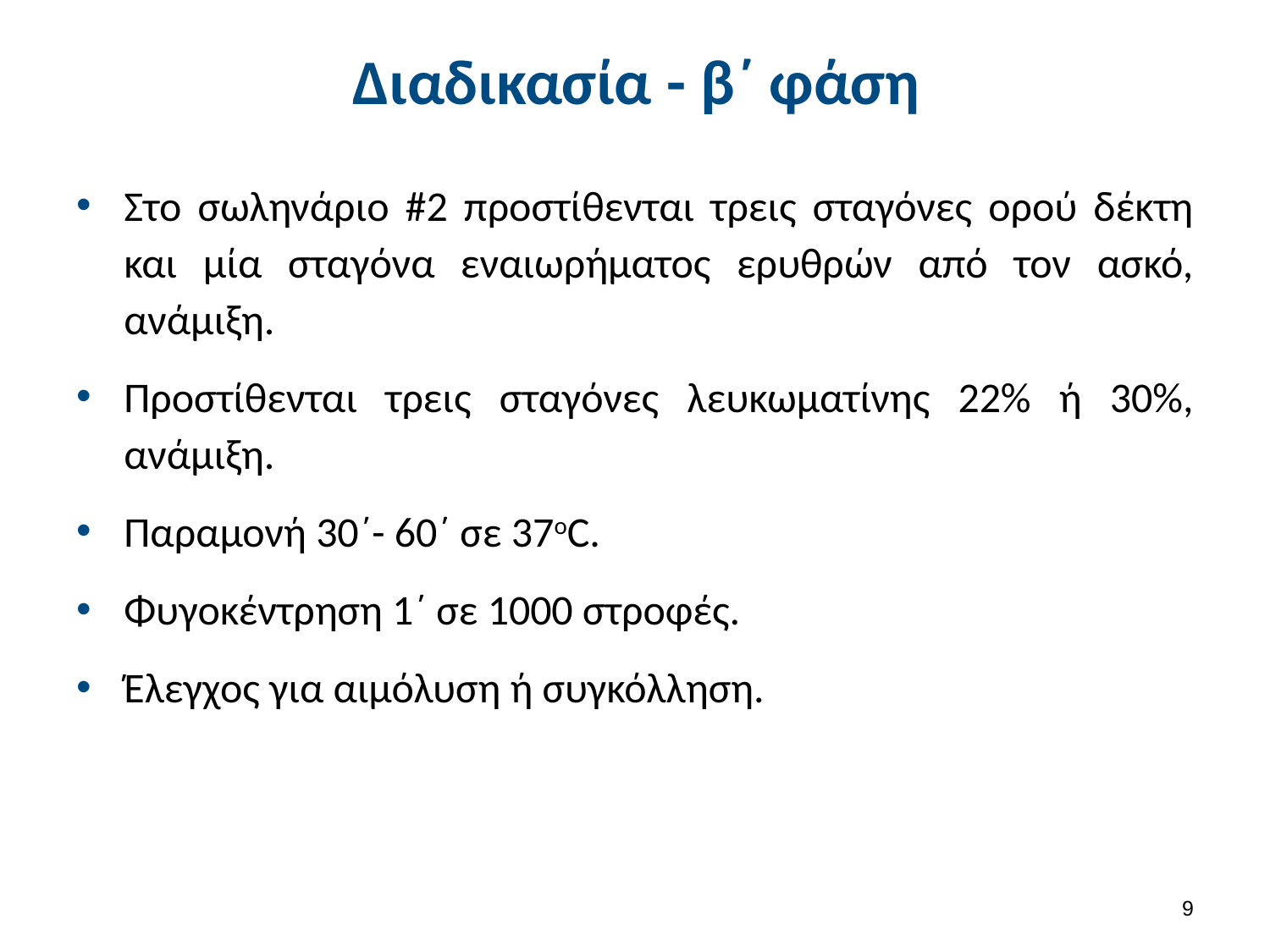

# Διαδικασία - β΄ φάση
Στο σωληνάριο #2 προστίθενται τρεις σταγόνες ορού δέκτη και μία σταγόνα εναιωρήματος ερυθρών από τον ασκό, ανάμιξη.
Προστίθενται τρεις σταγόνες λευκωματίνης 22% ή 30%, ανάμιξη.
Παραμονή 30΄- 60΄ σε 37οC.
Φυγοκέντρηση 1΄ σε 1000 στροφές.
Έλεγχος για αιμόλυση ή συγκόλληση.
9